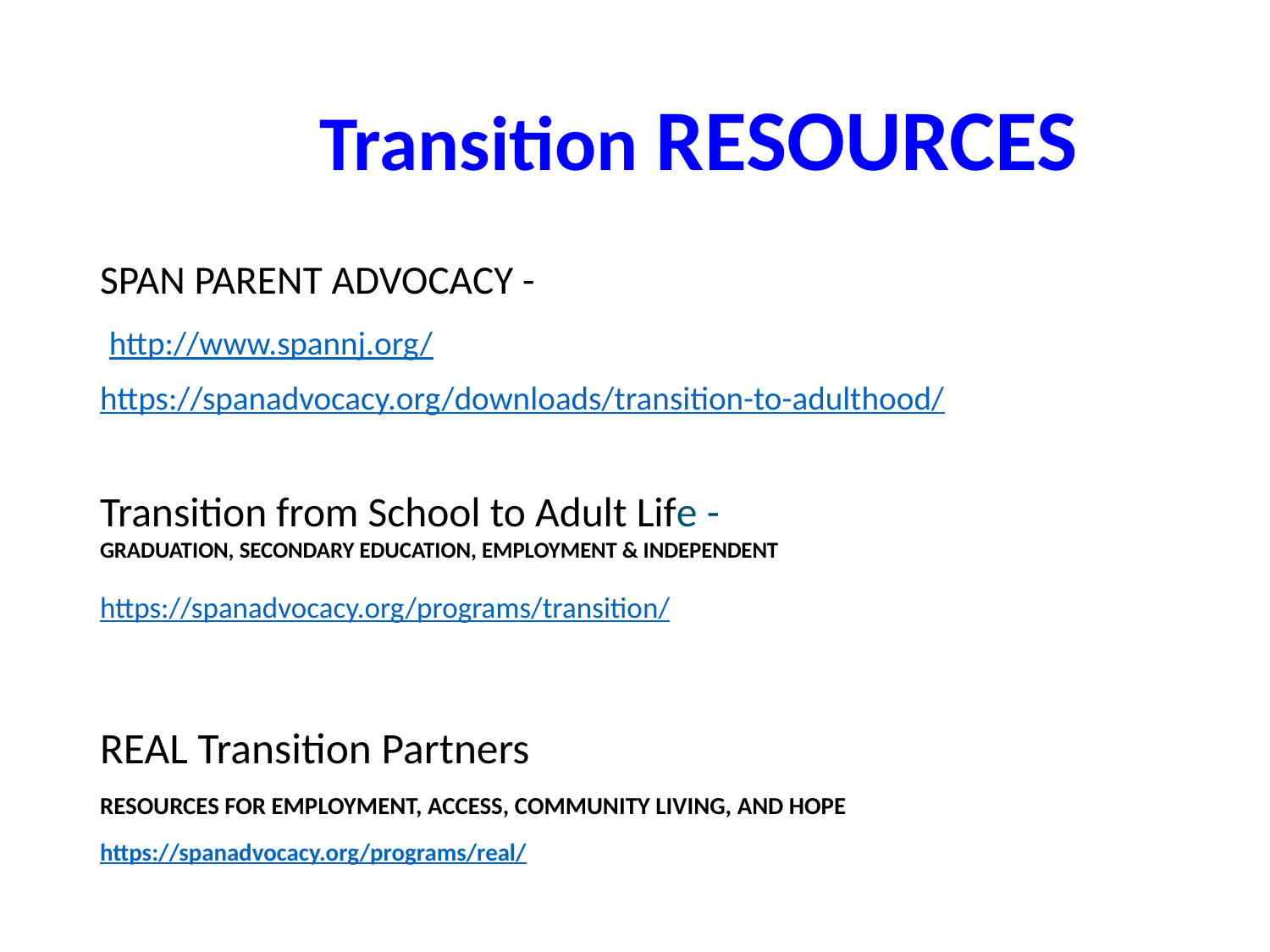

# Transition RESOURCES
SPAN PARENT ADVOCACY -
 http://www.spannj.org/
https://spanadvocacy.org/downloads/transition-to-adulthood/

Transition from School to Adult Life -
GRADUATION, SECONDARY EDUCATION, EMPLOYMENT & INDEPENDENT
https://spanadvocacy.org/programs/transition/

REAL Transition Partners
RESOURCES FOR EMPLOYMENT, ACCESS, COMMUNITY LIVING, AND HOPE
https://spanadvocacy.org/programs/real/